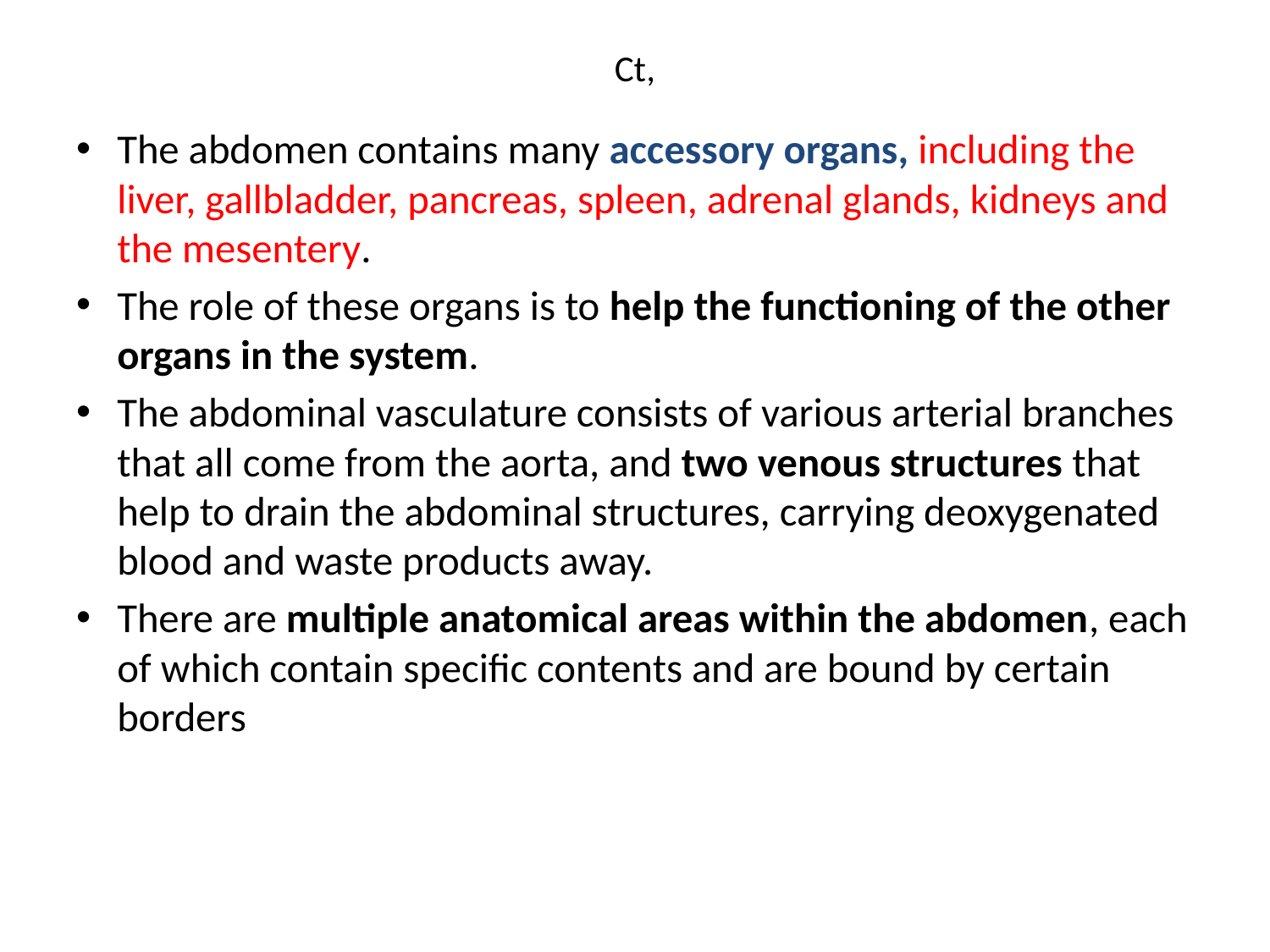

# Ct,
The abdomen contains many accessory organs, including the liver, gallbladder, pancreas, spleen, adrenal glands, kidneys and the mesentery.
The role of these organs is to help the functioning of the other organs in the system.
The abdominal vasculature consists of various arterial branches that all come from the aorta, and two venous structures that help to drain the abdominal structures, carrying deoxygenated blood and waste products away.
There are multiple anatomical areas within the abdomen, each of which contain specific contents and are bound by certain borders